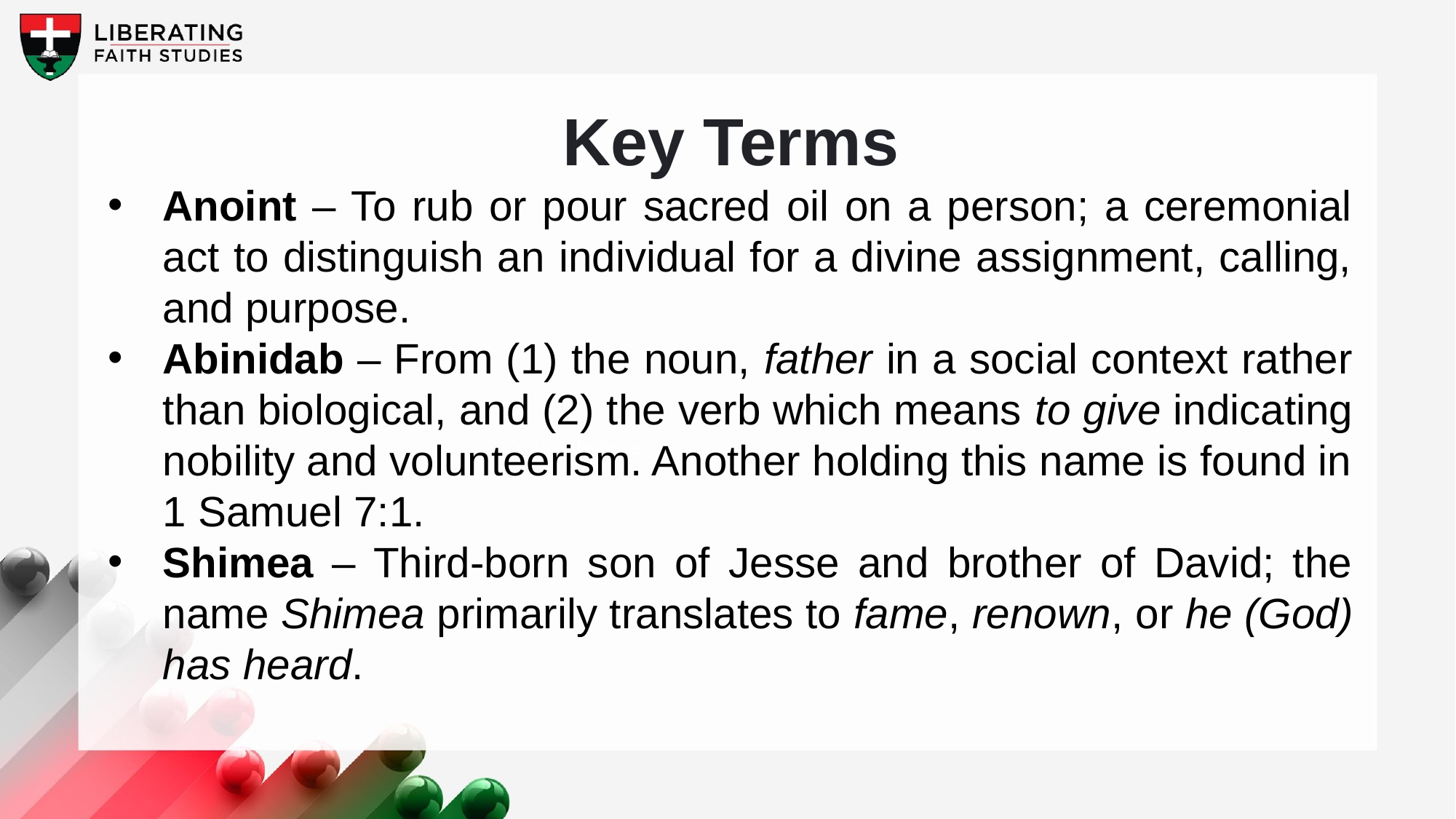

Key Terms
Anoint – To rub or pour sacred oil on a person; a ceremonial act to distinguish an individual for a divine assignment, calling, and purpose.
Abinidab – From (1) the noun, father in a social context rather than biological, and (2) the verb which means to give indicating nobility and volunteerism. Another holding this name is found in 1 Samuel 7:1.
Shimea – Third-born son of Jesse and brother of David; the name Shimea primarily translates to fame, renown, or he (God) has heard.

Your title here